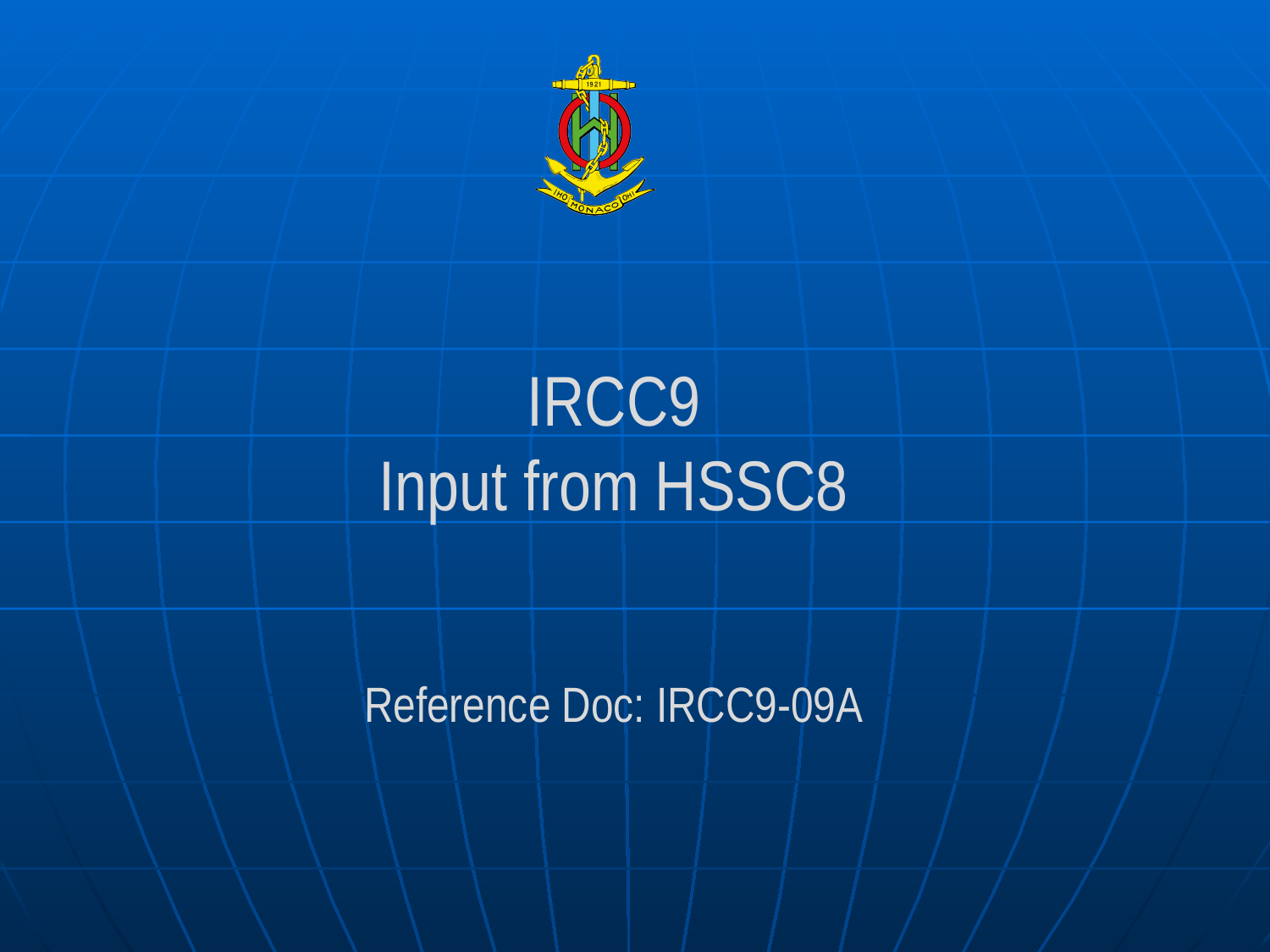

IRCC9
Input from HSSC8

Reference Doc: IRCC9-09A